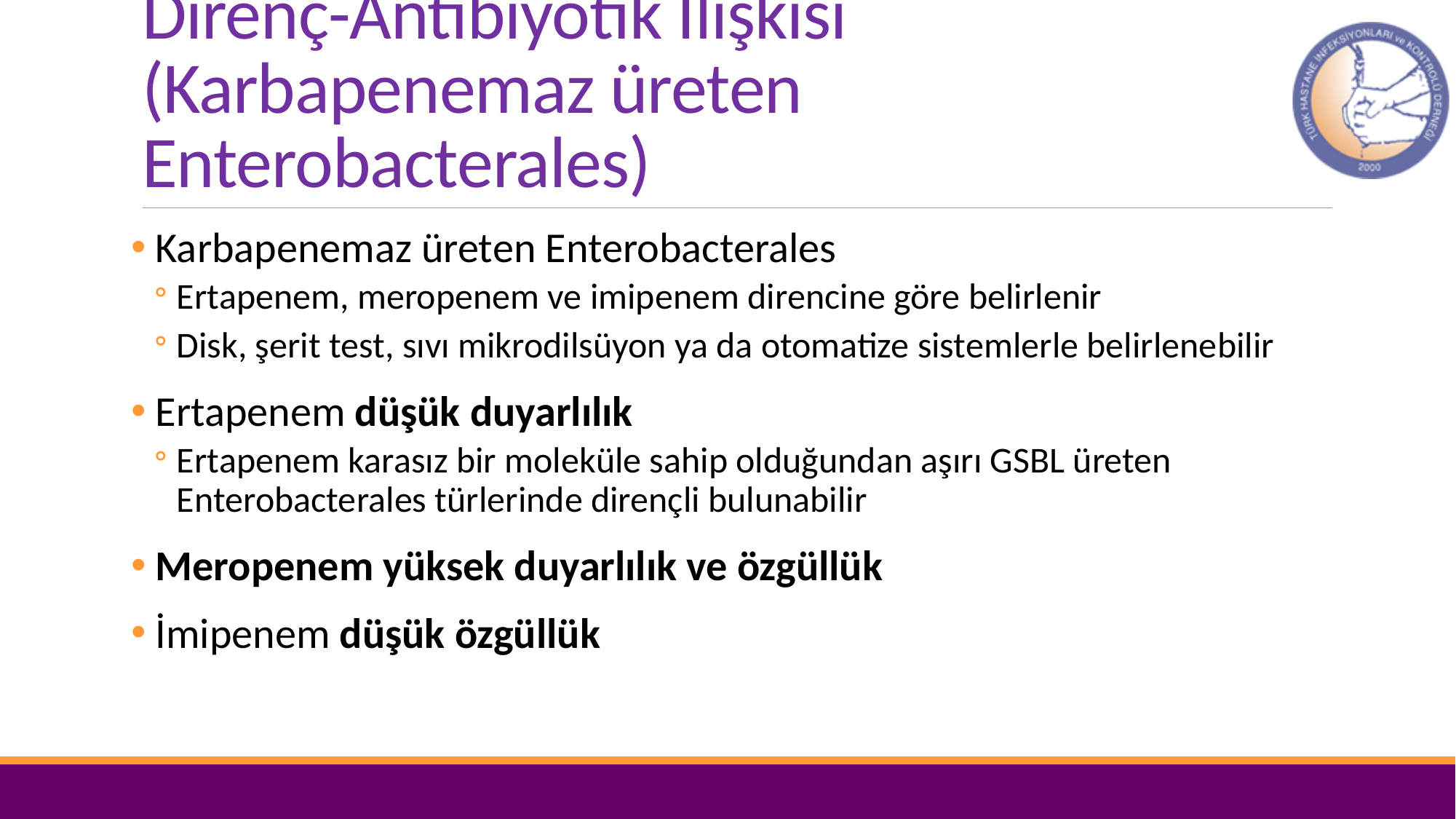

# Direnç-Antibiyotik İlişkisi (Karbapenemaz üreten Enterobacterales)
 Karbapenemaz üreten Enterobacterales
Ertapenem, meropenem ve imipenem direncine göre belirlenir
Disk, şerit test, sıvı mikrodilsüyon ya da otomatize sistemlerle belirlenebilir
 Ertapenem düşük duyarlılık
Ertapenem karasız bir moleküle sahip olduğundan aşırı GSBL üreten Enterobacterales türlerinde dirençli bulunabilir
 Meropenem yüksek duyarlılık ve özgüllük
 İmipenem düşük özgüllük